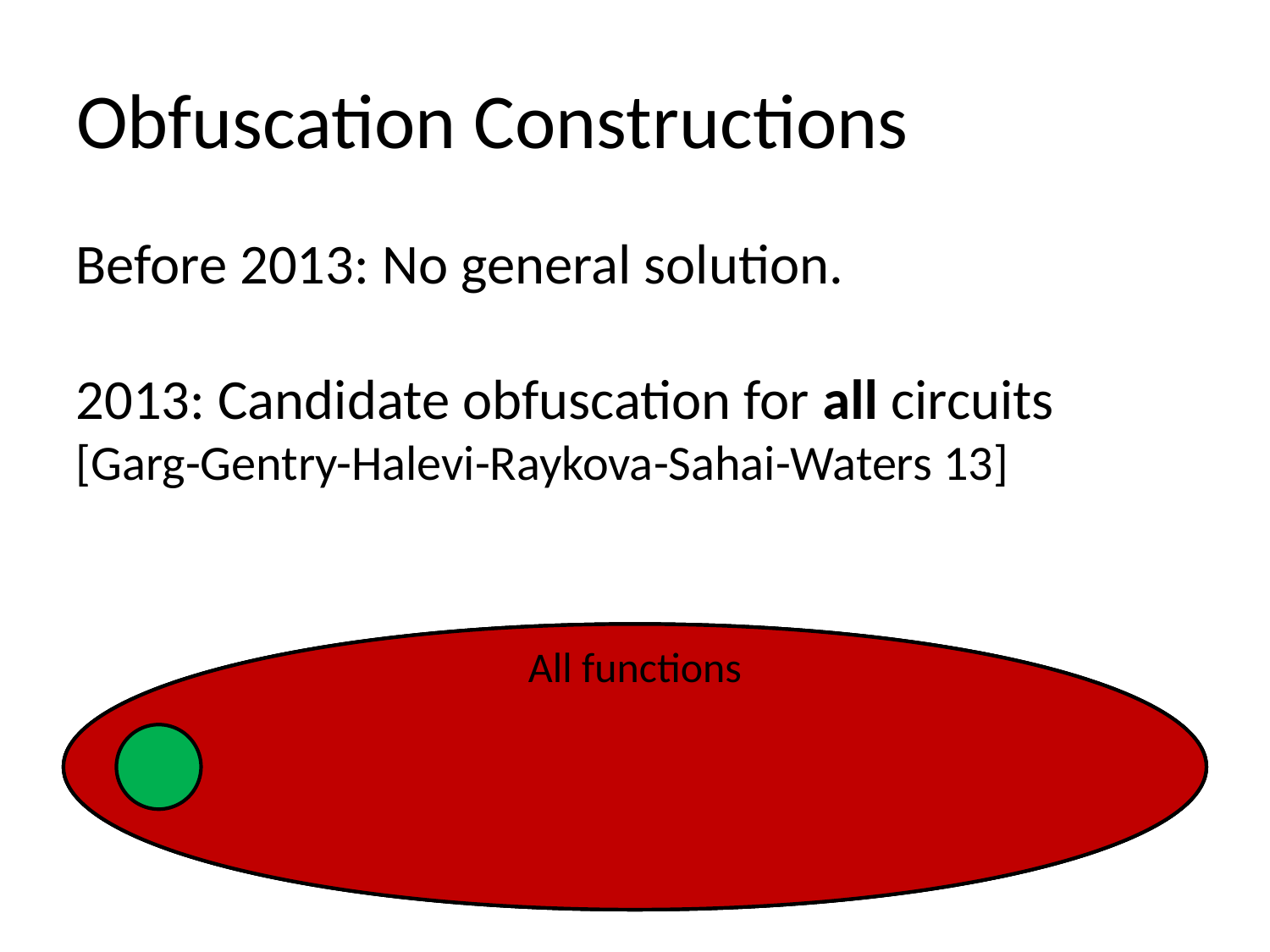

# Obfuscation Constructions
Before 2013: No general solution.

2013: Candidate obfuscation for all circuits
[Garg-Gentry-Halevi-Raykova-Sahai-Waters 13]

All functions
All functions